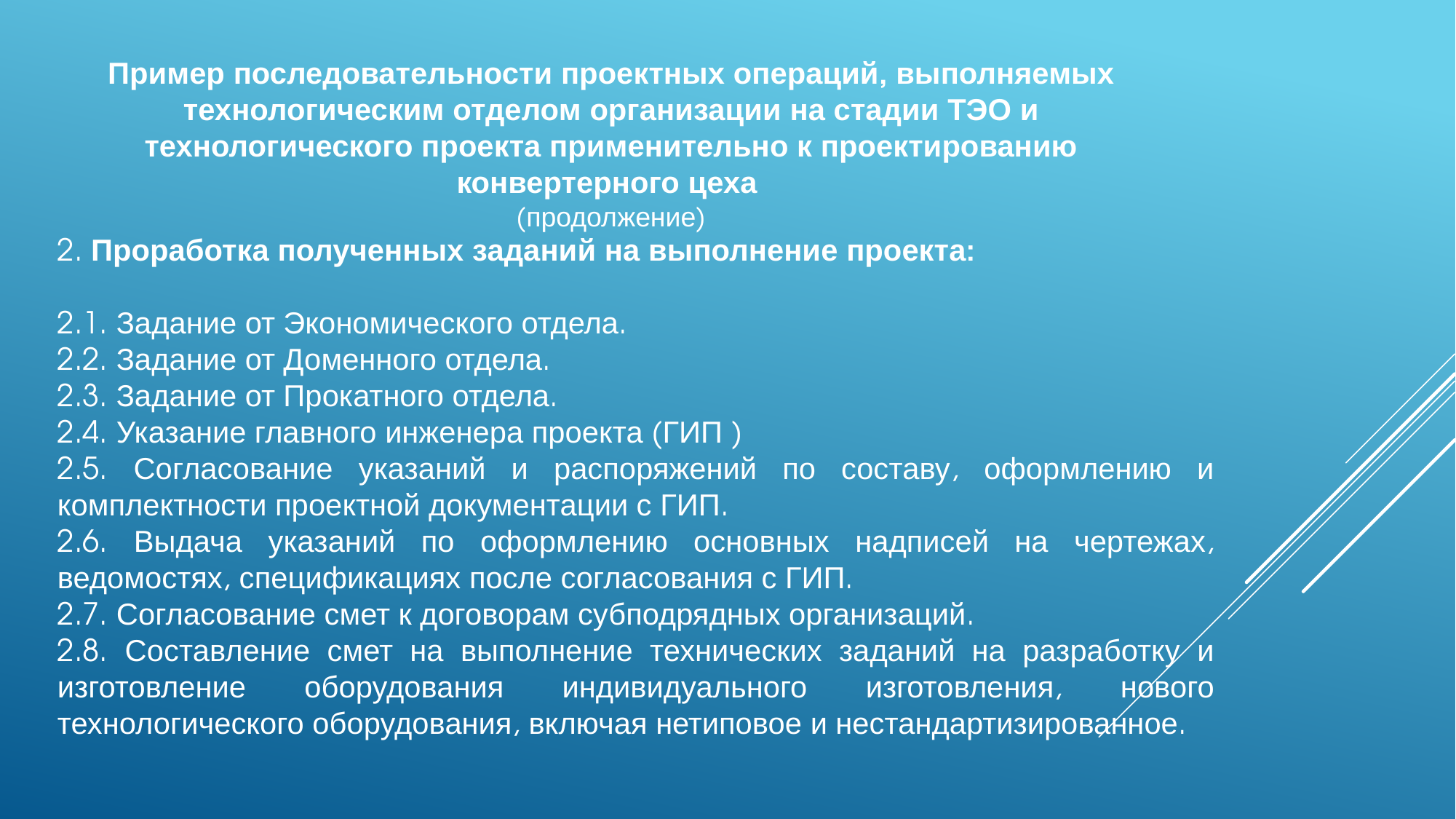

Пример последовательности проектных операций, выполняемых технологическим отделом организации на стадии ТЭО и технологического проекта применительно к проектированию конвертерного цеха
(продолжение)
2. Проработка полученных заданий на выполнение проекта:

2.1. Задание от Экономического отдела.
2.2. Задание от Доменного отдела.
2.3. Задание от Прокатного отдела.
2.4. Указание главного инженера проекта (ГИП )
2.5. Согласование указаний и распоряжений по составу, оформлению и комплектности проектной документации с ГИП.
2.6. Выдача указаний по оформлению основных надписей на чертежах, ведомостях, спецификациях после со­гласования с ГИП.
2.7. Согласование смет к договорам субподрядных организаций.
2.8. Составление смет на выполнение технических заданий на разработку и изготовление оборудования индивидуального изготовления, нового технологического оборудования, включая нетиповое и нестандартизированное.